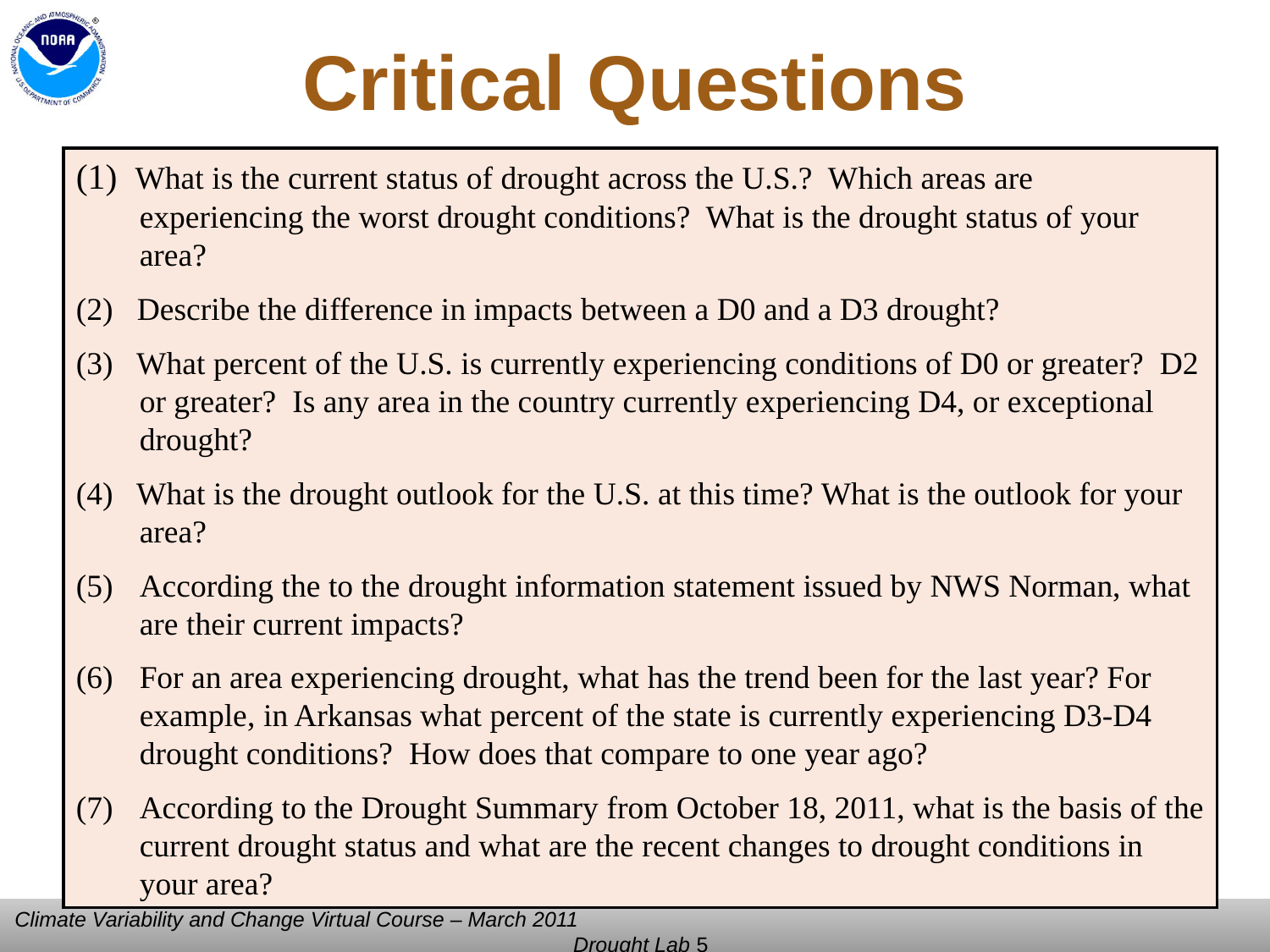

# Critical Questions
(1)  What is the current status of drought across the U.S.?  Which areas are experiencing the worst drought conditions?  What is the drought status of your area?
(2)   Describe the difference in impacts between a D0 and a D3 drought?
(3)   What percent of the U.S. is currently experiencing conditions of D0 or greater?  D2 or greater?  Is any area in the country currently experiencing D4, or exceptional drought?
(4)   What is the drought outlook for the U.S. at this time? What is the outlook for your area?
According the to the drought information statement issued by NWS Norman, what are their current impacts?
For an area experiencing drought, what has the trend been for the last year? For example, in Arkansas what percent of the state is currently experiencing D3-D4 drought conditions?  How does that compare to one year ago?
According to the Drought Summary from October 18, 2011, what is the basis of the current drought status and what are the recent changes to drought conditions in your area?
Climate Variability and Change Virtual Course – March 2011                                                                                                                     Drought Lab 5